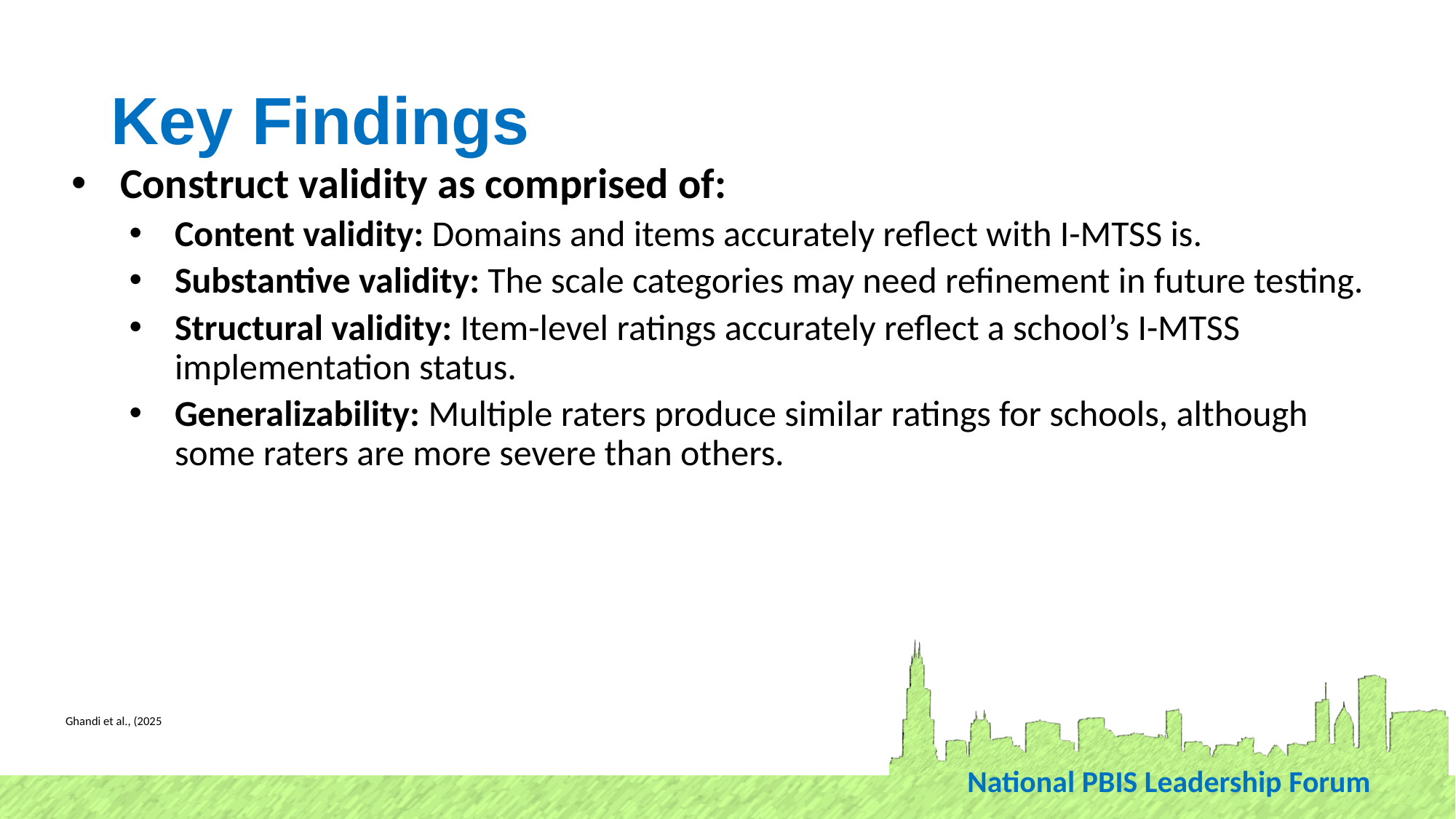

# Key Findings
Construct validity as comprised of:
Content validity: Domains and items accurately reflect with I-MTSS is.
Substantive validity: The scale categories may need refinement in future testing.
Structural validity: Item-level ratings accurately reflect a school’s I-MTSS implementation status.
Generalizability: Multiple raters produce similar ratings for schools, although some raters are more severe than others.
Ghandi et al., (2025